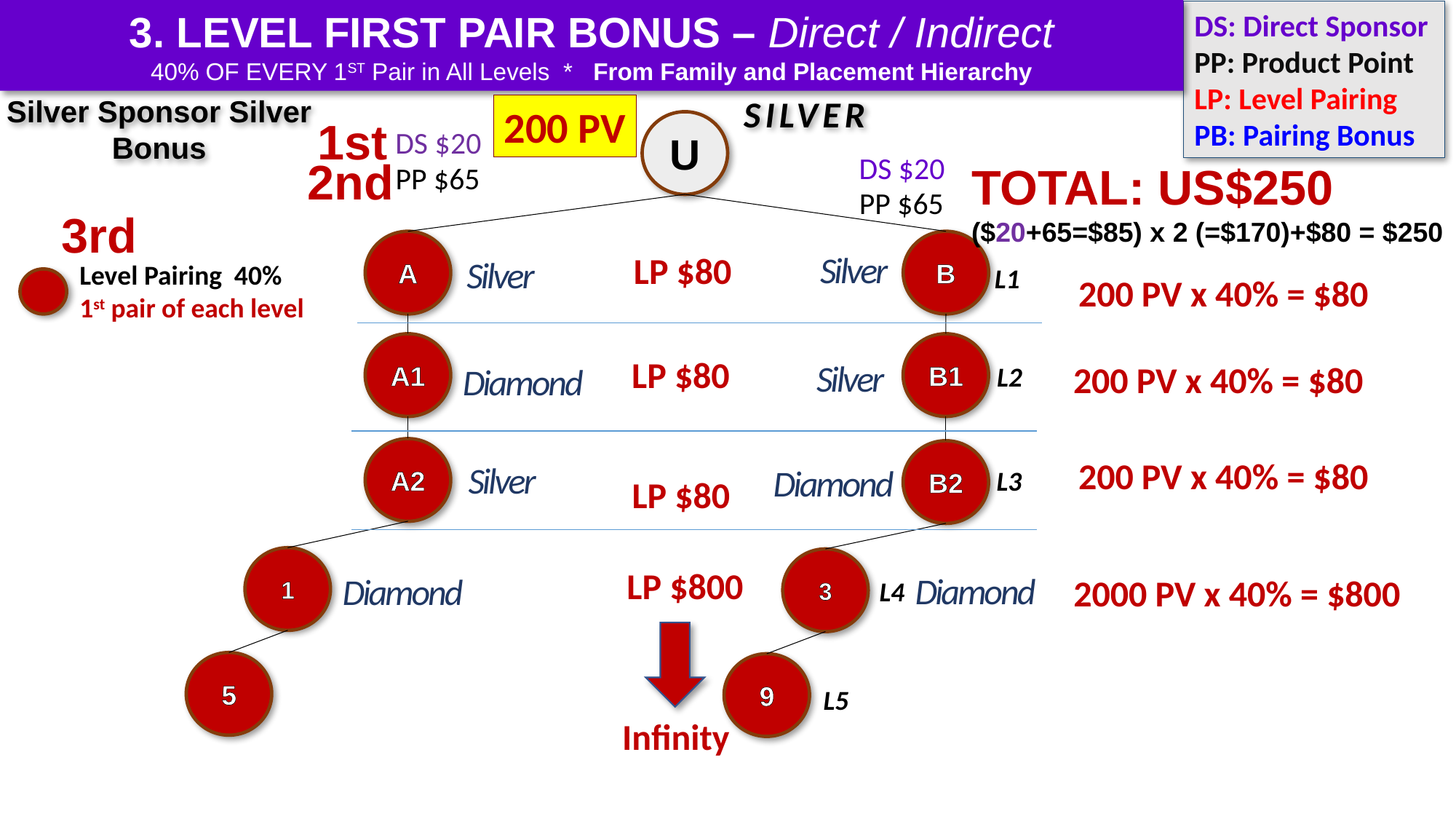

3. LEVEL FIRST PAIR BONUS – Direct / Indirect
40% OF EVERY 1ST Pair in All Levels  *   From Family and Placement Hierarchy
DS: Direct Sponsor
PP: Product Point
LP: Level Pairing
PB: Pairing Bonus
SILVER
Silver Sponsor Silver Bonus
200 PV
1st
U
DS $20
DS $20
2nd
TOTAL: US$250
($20+65=$85) x 2 (=$170)+$80 = $250
PP $65
PP $65
3rd
B
A
Silver
LP $80
Silver
Level Pairing  40%
1st pair of each level
 L1
200 PV x 40% = $80

B1
A1
LP $80
Silver
200 PV x 40% = $80
Diamond
L2
A2
B2
200 PV x 40% = $80
Silver
Diamond
L3
LP $80
1
3
LP $800
Diamond
Diamond
2000 PV x 40% = $800
L4

5
9
L5
Infinity